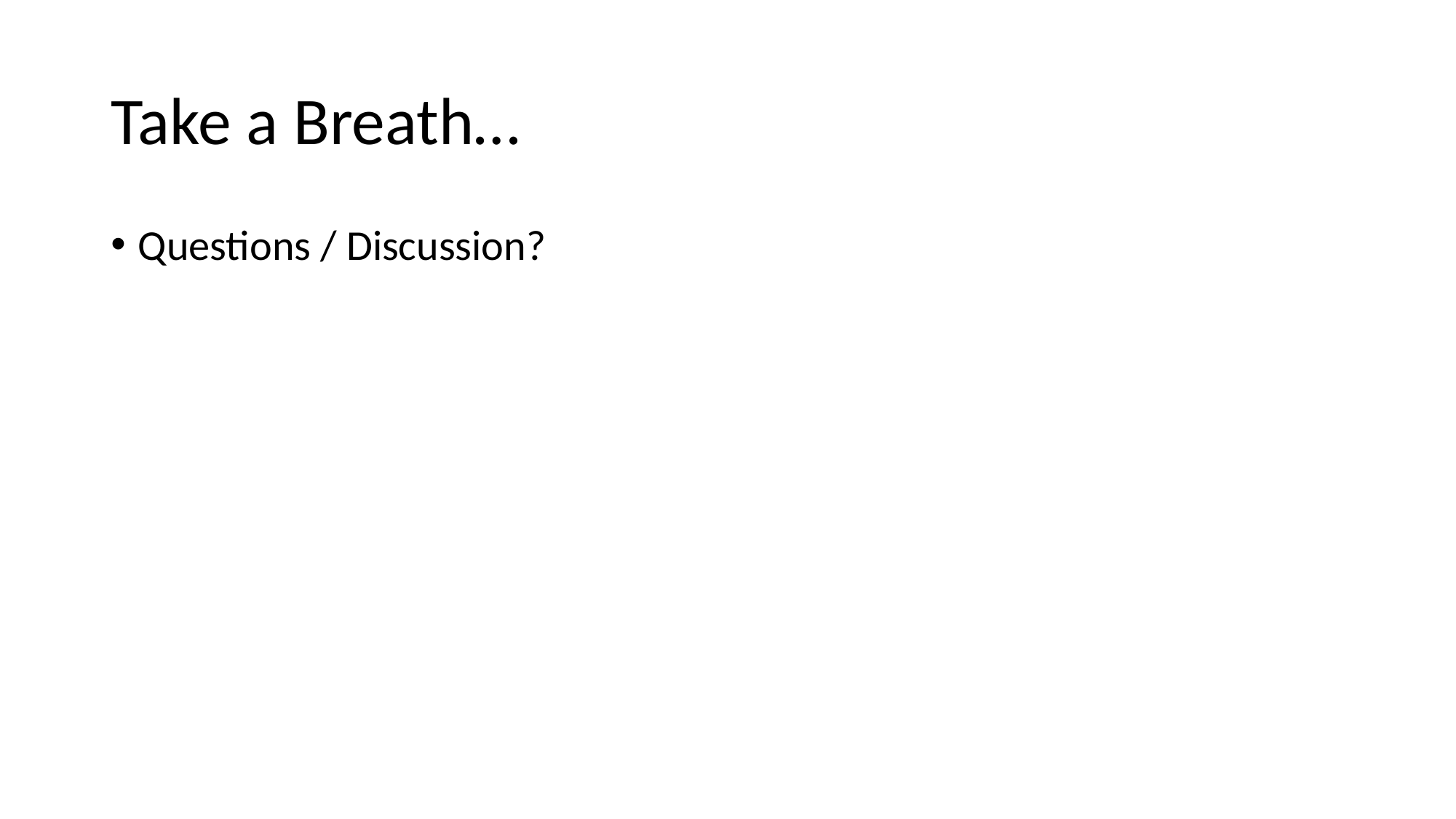

# Take a Breath…
Questions / Discussion?